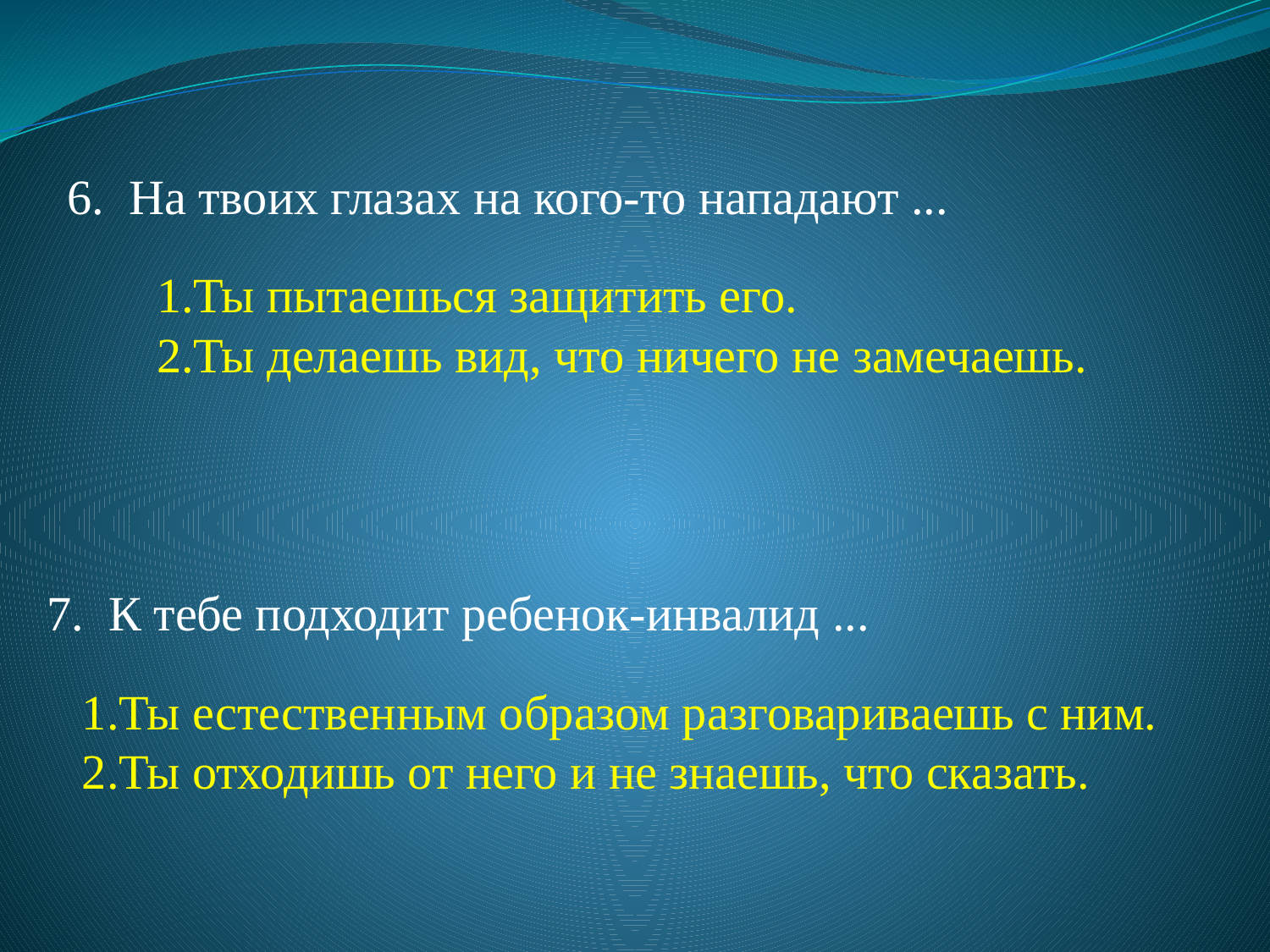

6.  На твоих глазах на кого-то нападают ...

Ты пытаешься защитить его.
Ты делаешь вид, что ничего не замечаешь.

7.  К тебе подходит ребенок-инвалид ...

Ты естественным образом разговариваешь с ним.
Ты отходишь от него и не знаешь, что сказать.